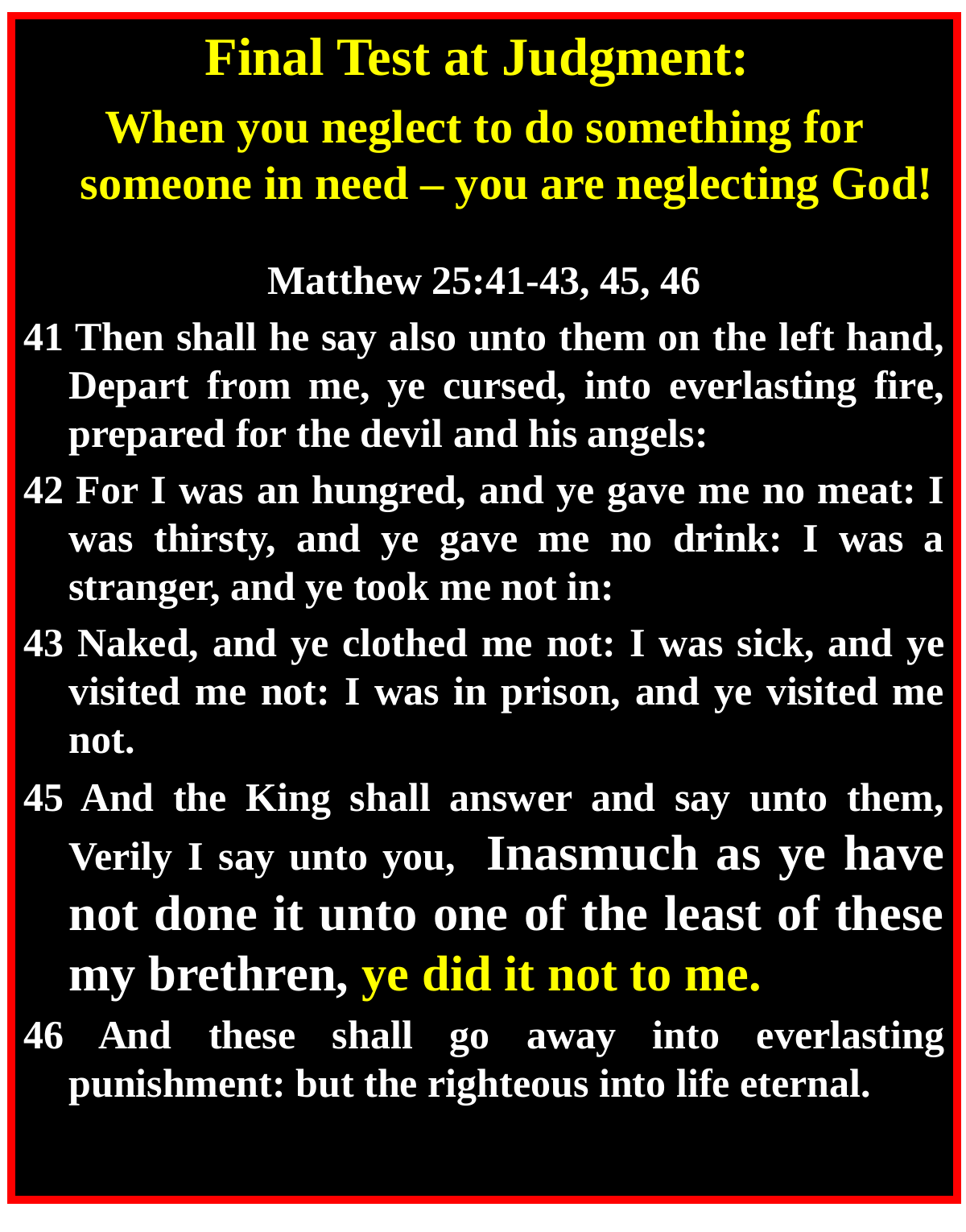

Final Test at Judgment:
When you neglect to do something for someone in need – you are neglecting God!

Matthew 25:41-43, 45, 46
41 Then shall he say also unto them on the left hand, Depart from me, ye cursed, into everlasting fire, prepared for the devil and his angels:
42 For I was an hungred, and ye gave me no meat: I was thirsty, and ye gave me no drink: I was a stranger, and ye took me not in:
43 Naked, and ye clothed me not: I was sick, and ye visited me not: I was in prison, and ye visited me not.
45 And the King shall answer and say unto them, Verily I say unto you,  Inasmuch as ye have not done it unto one of the least of these my brethren, ye did it not to me.
46 And these shall go away into everlasting punishment: but the righteous into life eternal.